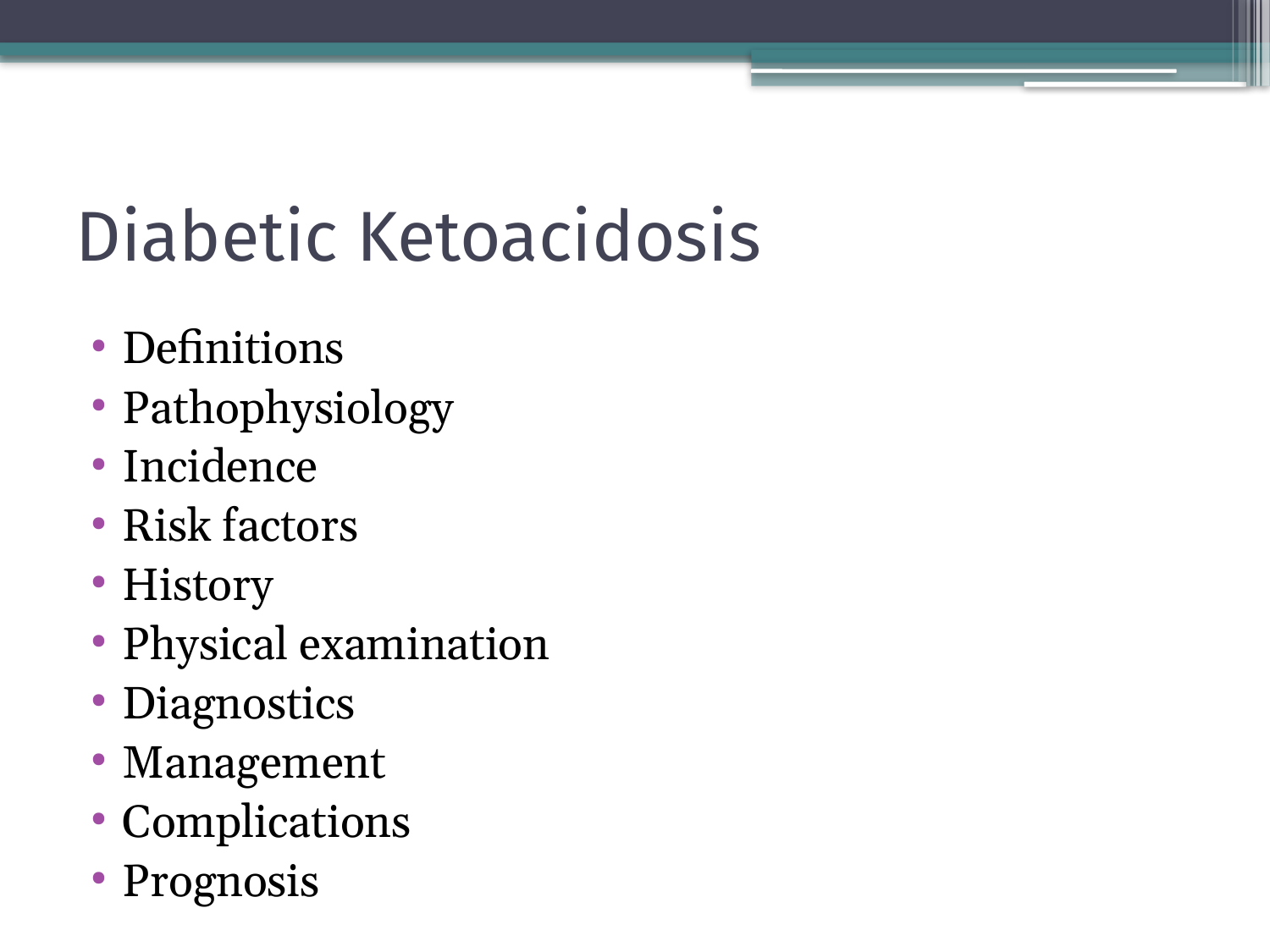

# Diabetic Ketoacidosis
Definitions
Pathophysiology
Incidence
Risk factors
History
Physical examination
Diagnostics
Management
Complications
Prognosis